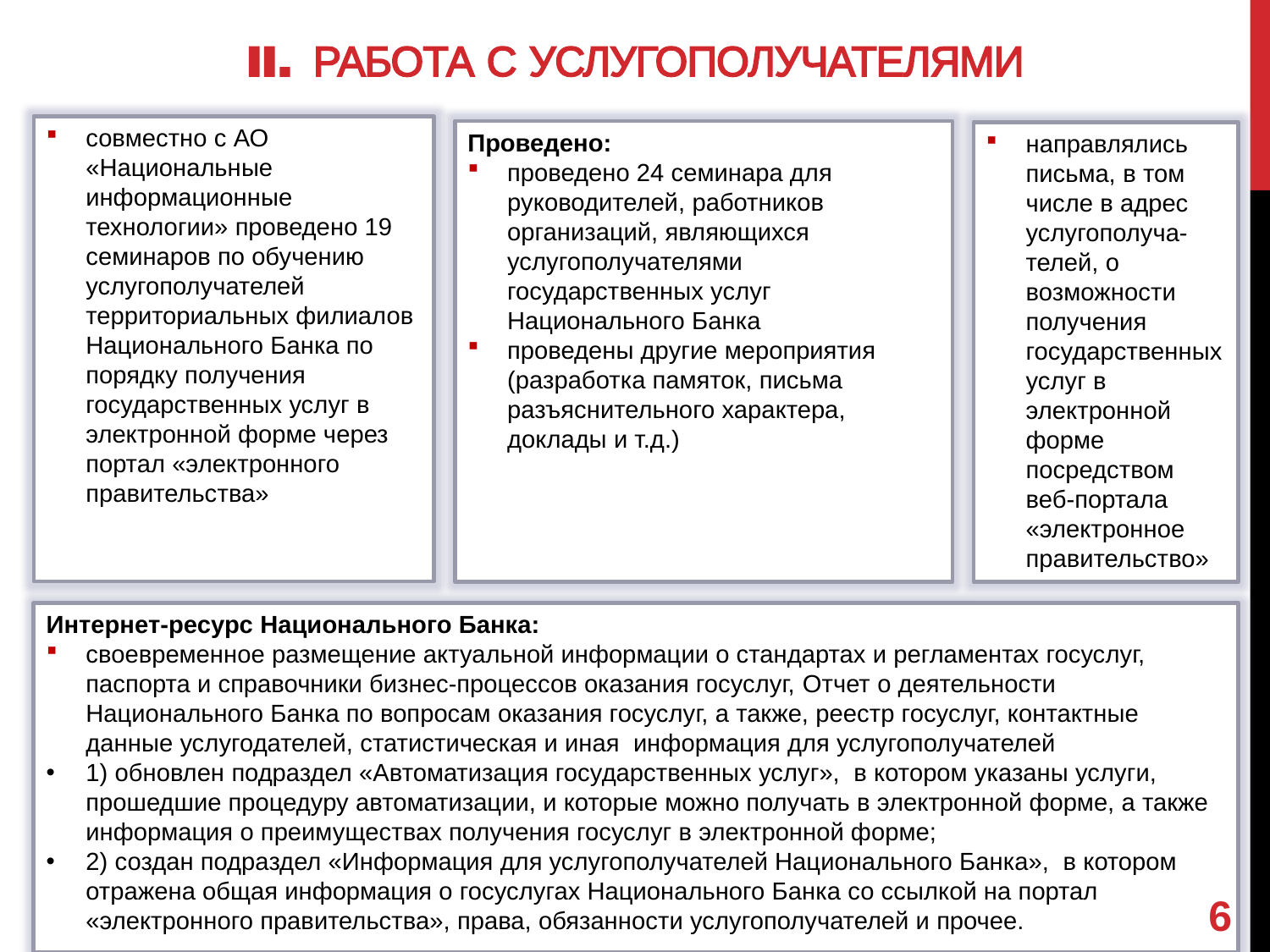

# II. РАБОТА С УСЛУГОПОЛУЧАТЕЛЯМИ
совместно с АО «Национальные информационные технологии» проведено 19 семинаров по обучению услугополучателей территориальных филиалов Национального Банка по порядку получения государственных услуг в электронной форме через портал «электронного правительства»
Проведено:
проведено 24 семинара для руководителей, работников организаций, являющихся услугополучателями государственных услуг Национального Банка
проведены другие мероприятия (разработка памяток, письма разъяснительного характера, доклады и т.д.)
направлялись письма, в том числе в адрес услугополуча-телей, о возможности получения государственных услуг в электронной форме посредством веб-портала «электронное правительство»
Интернет-ресурс Национального Банка:
своевременное размещение актуальной информации о стандартах и регламентах госуслуг, паспорта и справочники бизнес-процессов оказания госуслуг, Отчет о деятельности Национального Банка по вопросам оказания госуслуг, а также, реестр госуслуг, контактные данные услугодателей, статистическая и иная  информация для услугополучателей
1) обновлен подраздел «Автоматизация государственных услуг»,  в котором указаны услуги, прошедшие процедуру автоматизации, и которые можно получать в электронной форме, а также информация о преимуществах получения госуслуг в электронной форме;
2) создан подраздел «Информация для услугополучателей Национального Банка»,  в котором отражена общая информация о госуслугах Национального Банка со ссылкой на портал «электронного правительства», права, обязанности услугополучателей и прочее.
6